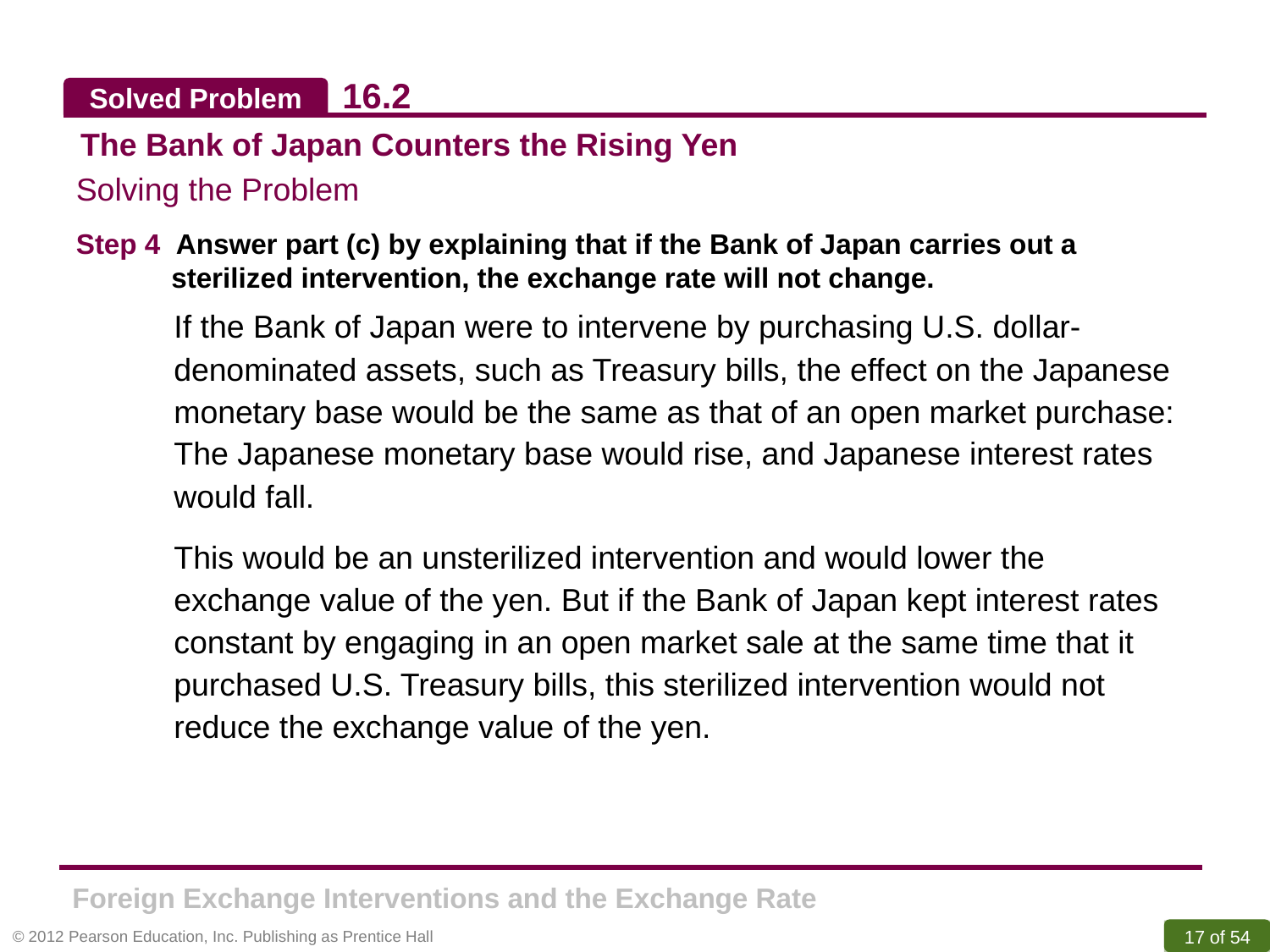

16.2
Solved Problem
Solved Problem

The Bank of Japan Counters the Rising Yen
Solving the Problem

Step 4  Answer part (c) by explaining that if the Bank of Japan carries out a sterilized intervention, the exchange rate will not change.
If the Bank of Japan were to intervene by purchasing U.S. dollar-denominated assets, such as Treasury bills, the effect on the Japanese monetary base would be the same as that of an open market purchase: The Japanese monetary base would rise, and Japanese interest rates would fall.

This would be an unsterilized intervention and would lower the exchange value of the yen. But if the Bank of Japan kept interest rates constant by engaging in an open market sale at the same time that it purchased U.S. Treasury bills, this sterilized intervention would not reduce the exchange value of the yen.
Foreign Exchange Interventions and the Exchange Rate